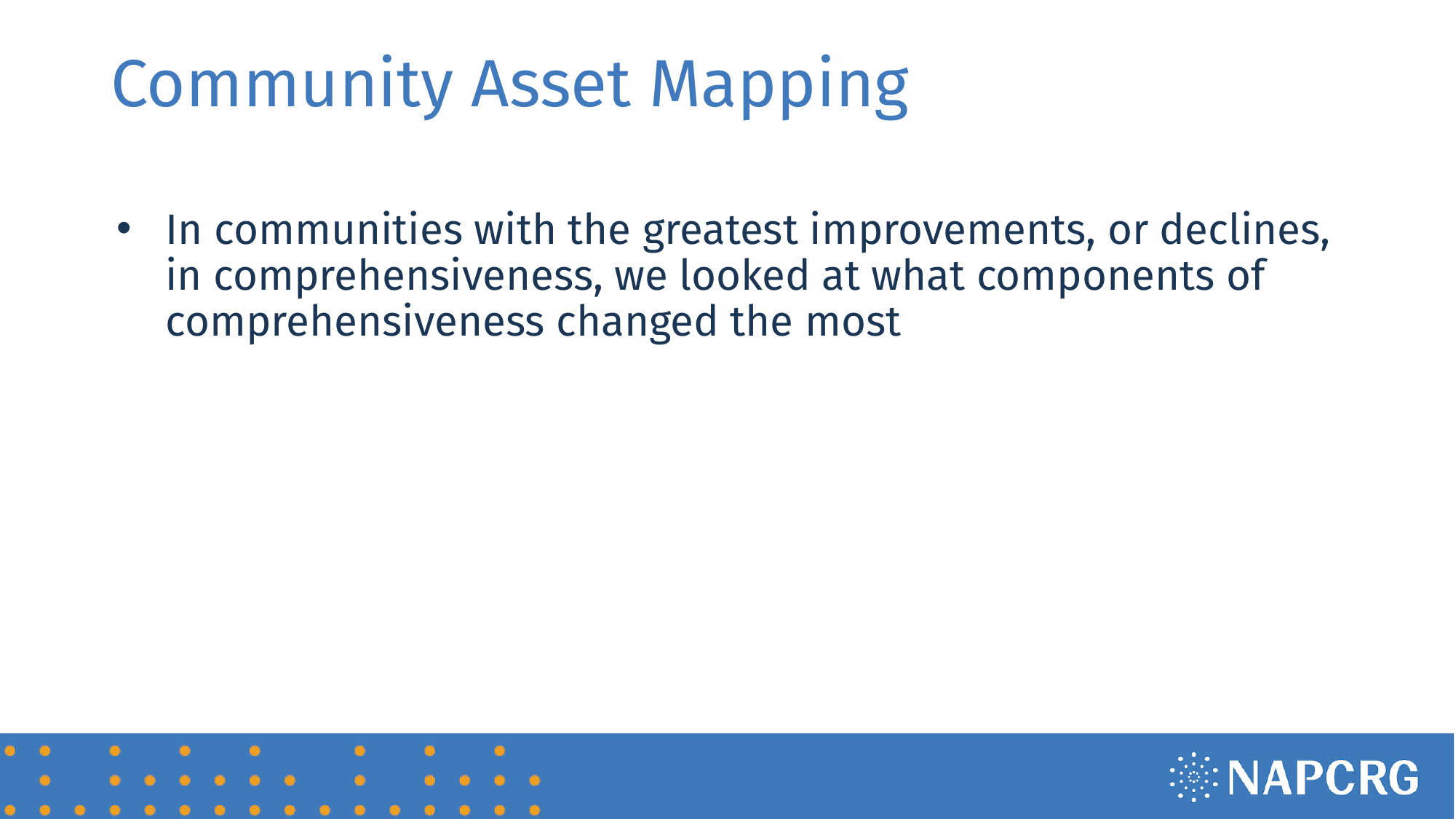

# Community Asset Mapping
In communities with the greatest improvements, or declines, in comprehensiveness, we looked at what components of comprehensiveness changed the most